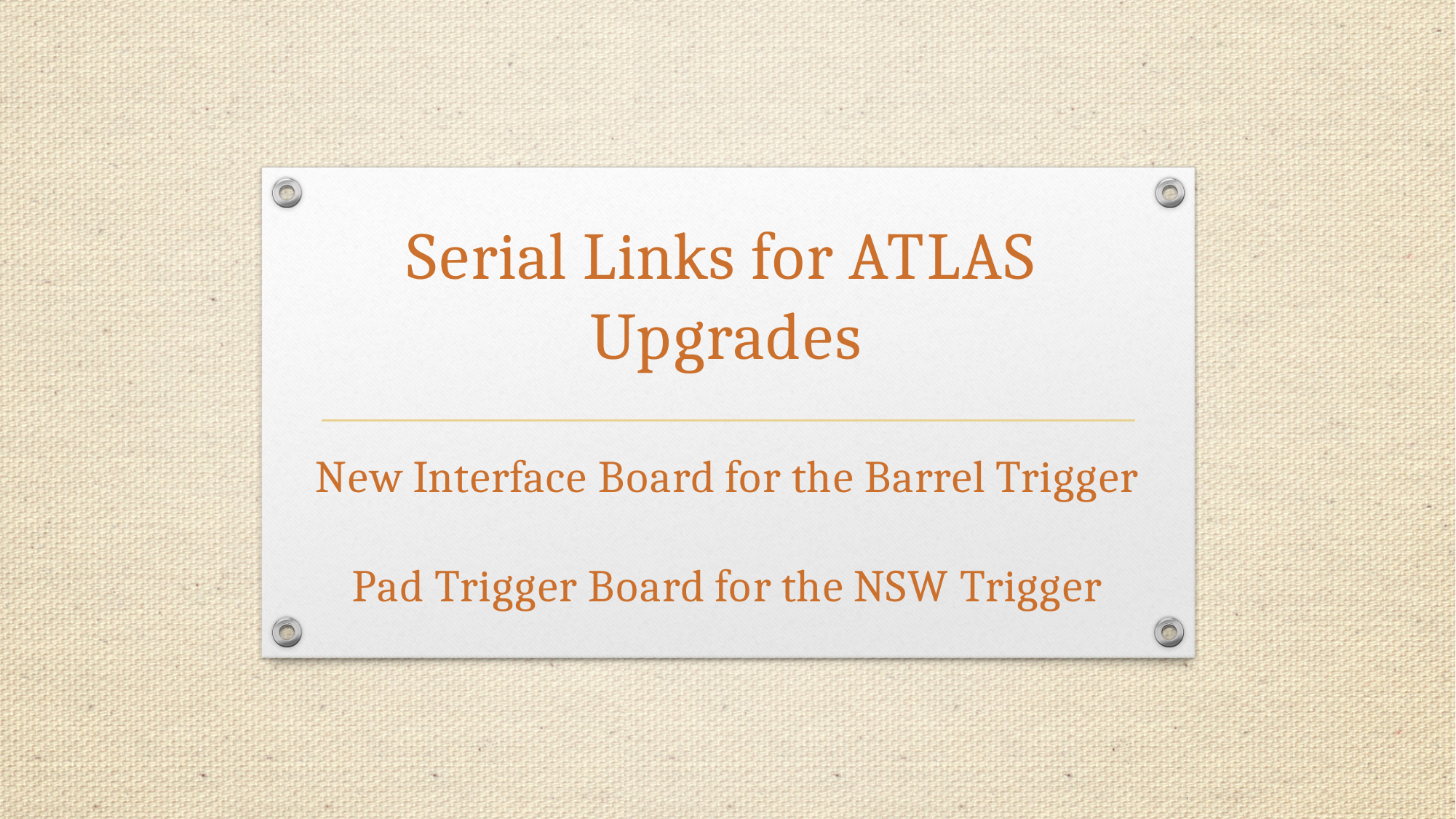

Serial Links for ATLAS
Upgrades
New Interface Board for the Barrel Trigger

Pad Trigger Board for the NSW Trigger